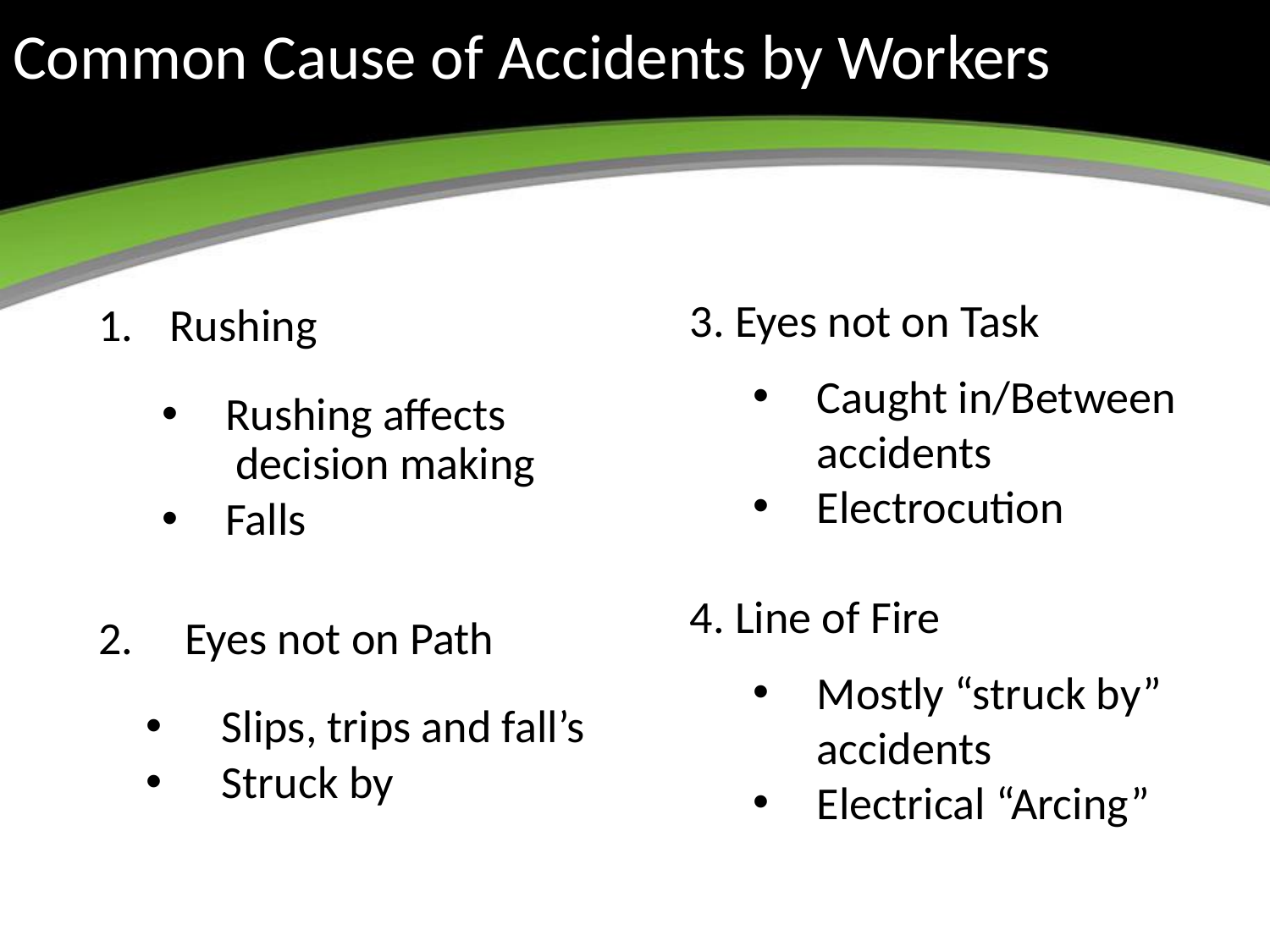

# Common Cause of Accidents by Workers
3. Eyes not on Task

Caught in/Between accidents
Electrocution

4. Line of Fire

Mostly “struck by” accidents
Electrical “Arcing”

Rushing

Rushing affects  	   decision making
Falls

2.     Eyes not on Path

     Slips, trips and fall’s
     Struck by